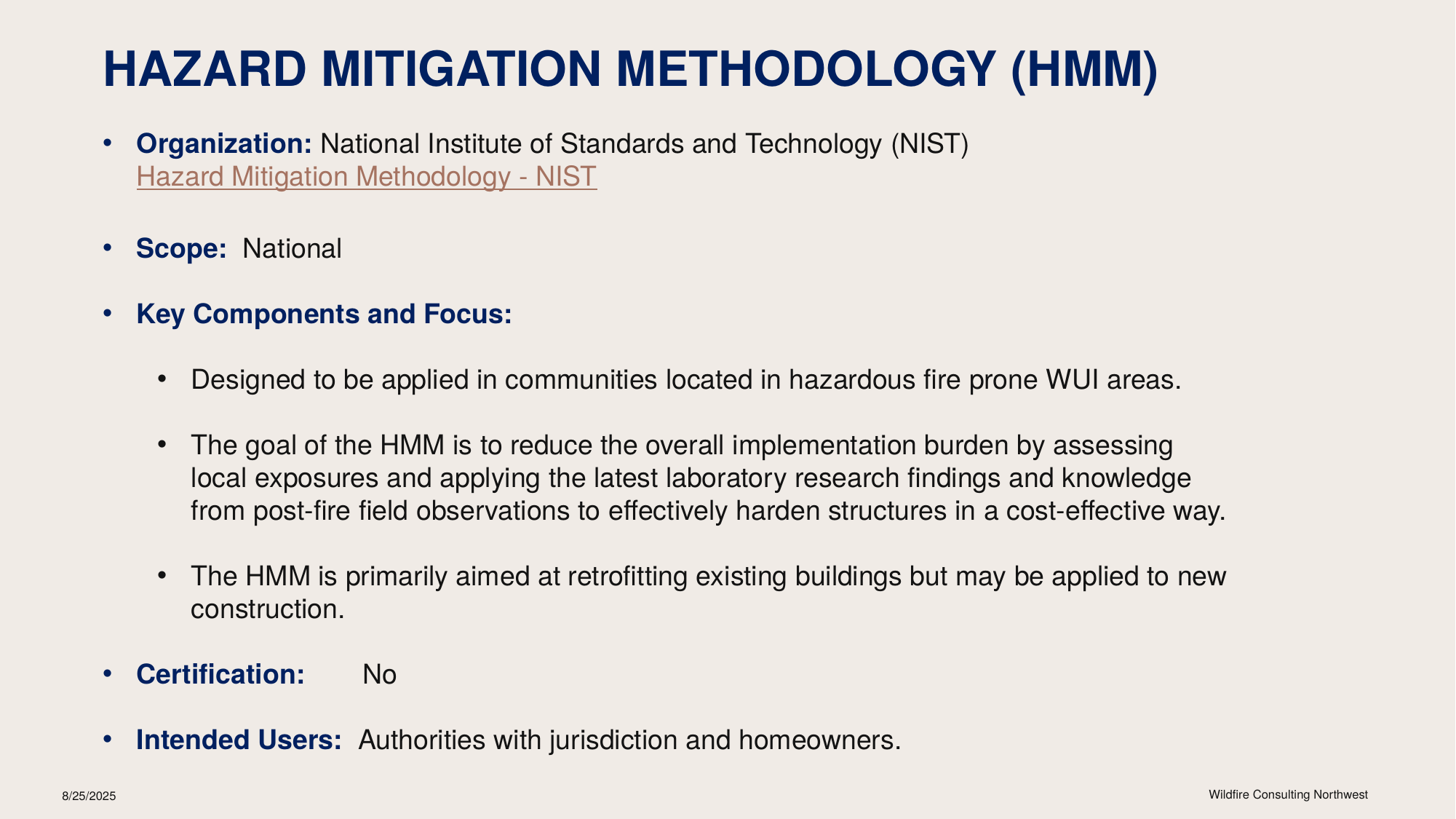

# Hazard Mitigation Methodology (HMM)
Organization: National Institute of Standards and Technology (NIST) Hazard Mitigation Methodology - NIST

Scope:  National

Key Components and Focus:

Designed to be applied in communities located in hazardous fire prone WUI areas.

The goal of the HMM is to reduce the overall implementation burden by assessing local exposures and applying the latest laboratory research findings and knowledge from post-fire field observations to effectively harden structures in a cost-effective way.

The HMM is primarily aimed at retrofitting existing buildings but may be applied to new construction.

Certification: 	 No

Intended Users:  Authorities with jurisdiction and homeowners.
8/25/2025
Wildfire Consulting Northwest